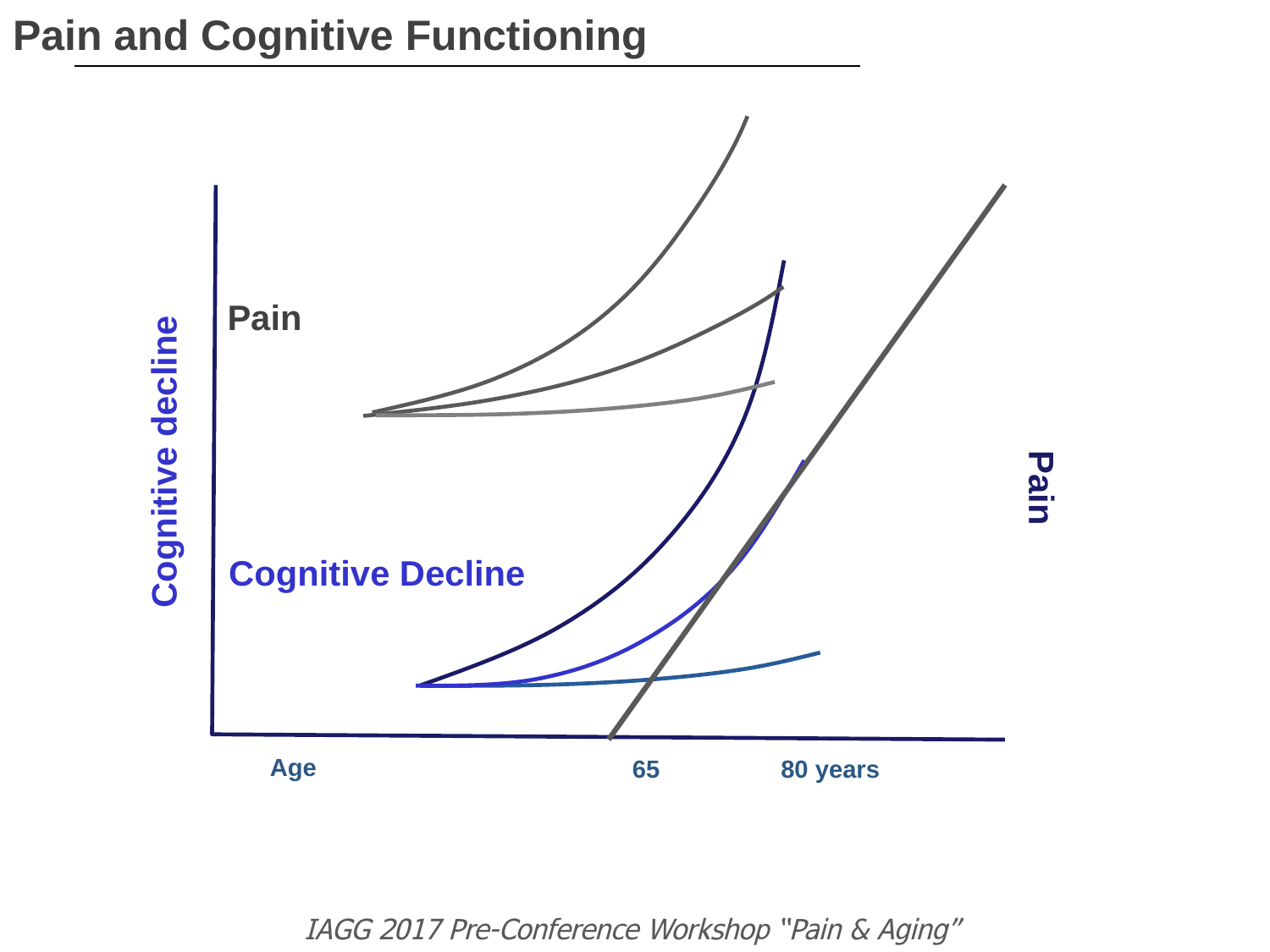

Pain and Cognitive Functioning

Age
80 years
65
Pain

Cognitive decline

Pain
Cognitive Decline